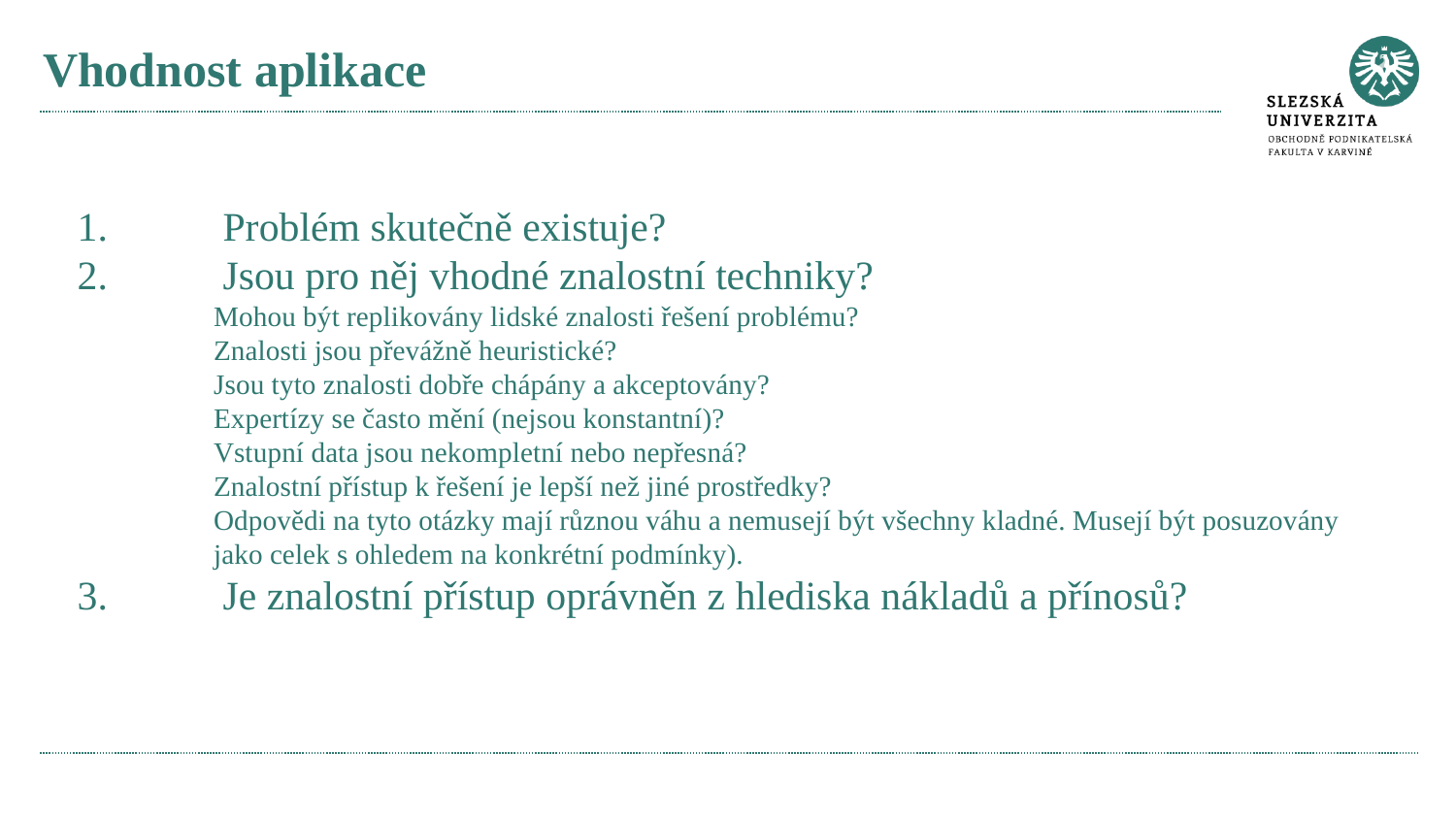

# Vhodnost aplikace
1.	Problém skutečně existuje?
2.	Jsou pro něj vhodné znalostní techniky?
Mohou být replikovány lidské znalosti řešení problému?
Znalosti jsou převážně heuristické?
Jsou tyto znalosti dobře chápány a akceptovány?
Expertízy se často mění (nejsou konstantní)?
Vstupní data jsou nekompletní nebo nepřesná?
Znalostní přístup k řešení je lepší než jiné prostředky?
Odpovědi na tyto otázky mají různou váhu a nemusejí být všechny kladné. Musejí být posuzovány jako celek s ohledem na konkrétní podmínky).
3.	Je znalostní přístup oprávněn z hlediska nákladů a přínosů?